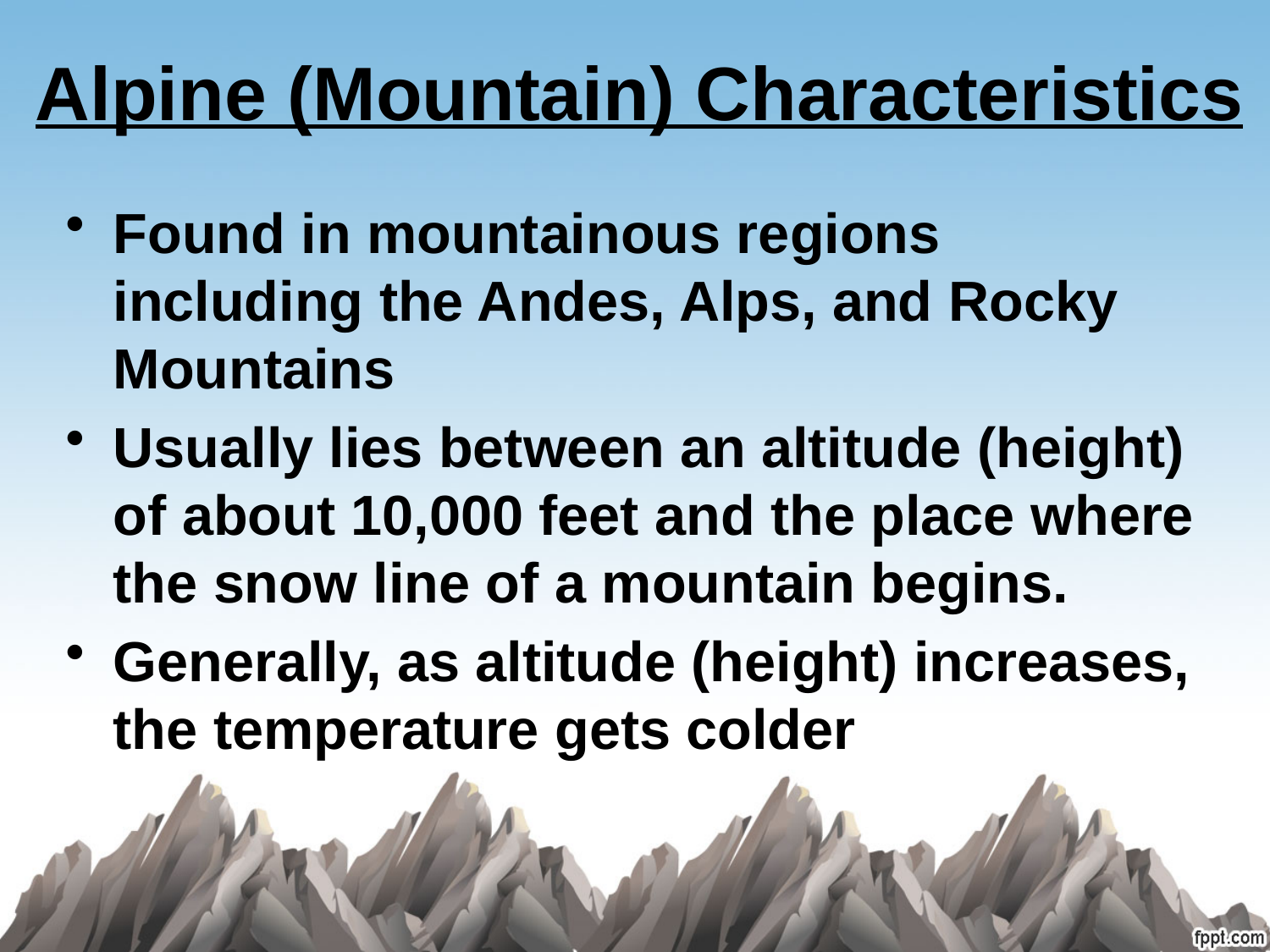

# Alpine (Mountain) Characteristics
Found in mountainous regions including the Andes, Alps, and Rocky Mountains
Usually lies between an altitude (height) of about 10,000 feet and the place where the snow line of a mountain begins.
Generally, as altitude (height) increases, the temperature gets colder